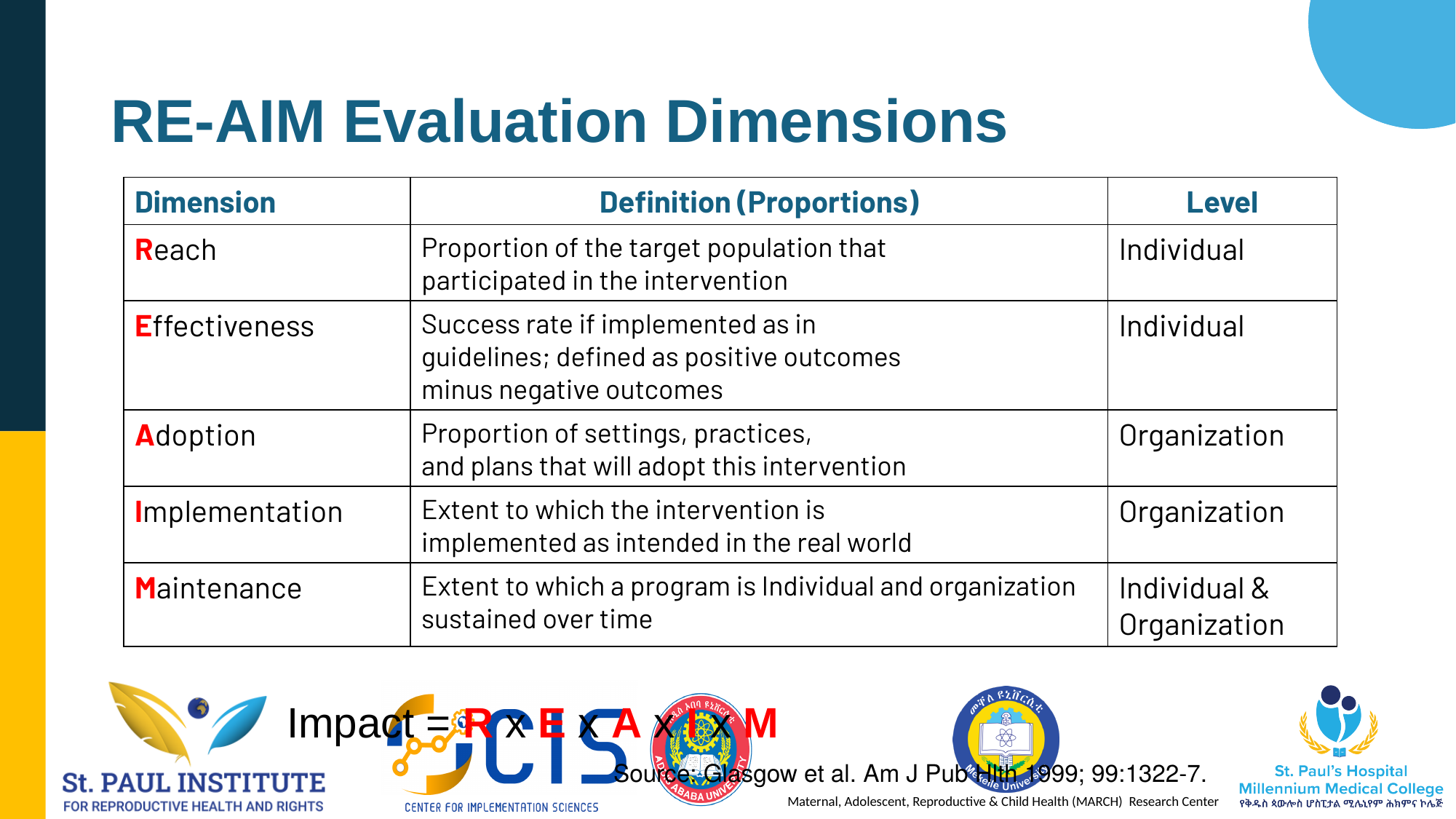

# RE-AIM Evaluation Dimensions
| Dimension | Definition (Proportions) | Level |
| --- | --- | --- |
| Reach | Proportion of the target population that participated in the intervention | Individual |
| Effectiveness | Success rate if implemented as in guidelines; defined as positive outcomes minus negative outcomes | Individual |
| Adoption | Proportion of settings, practices, and plans that will adopt this intervention | Organization |
| Implementation | Extent to which the intervention is implemented as intended in the real world | Organization |
| Maintenance | Extent to which a program is Individual and organization sustained over time | Individual & Organization |
Impact = R x E x A x I x M
Source: Glasgow et al. Am J Pub Hlth 1999; 99:1322-7.